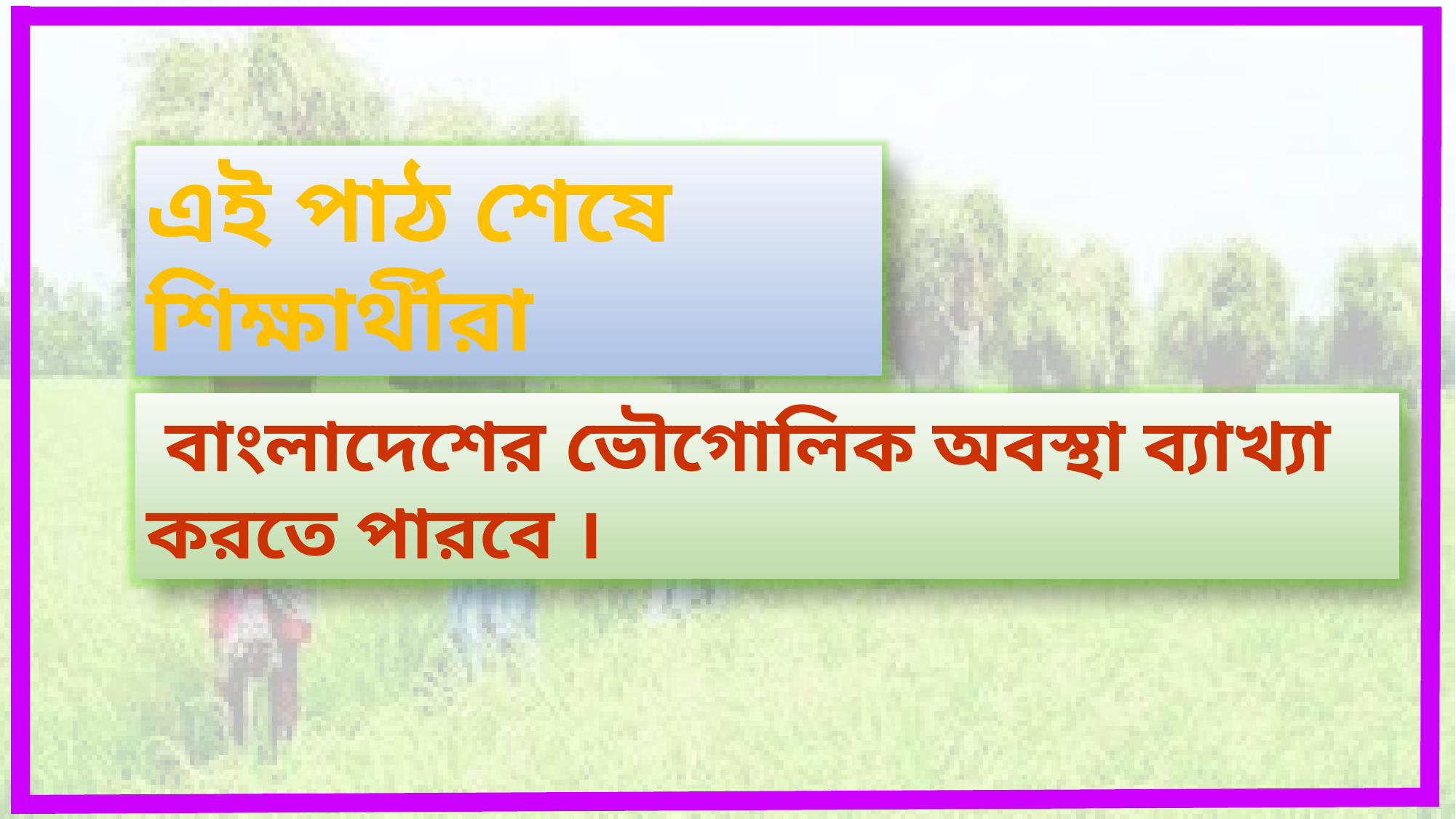

এই পাঠ শেষে শিক্ষার্থীরা
 বাংলাদেশের ভৌগোলিক অবস্থা ব্যাখ্যা করতে পারবে ।